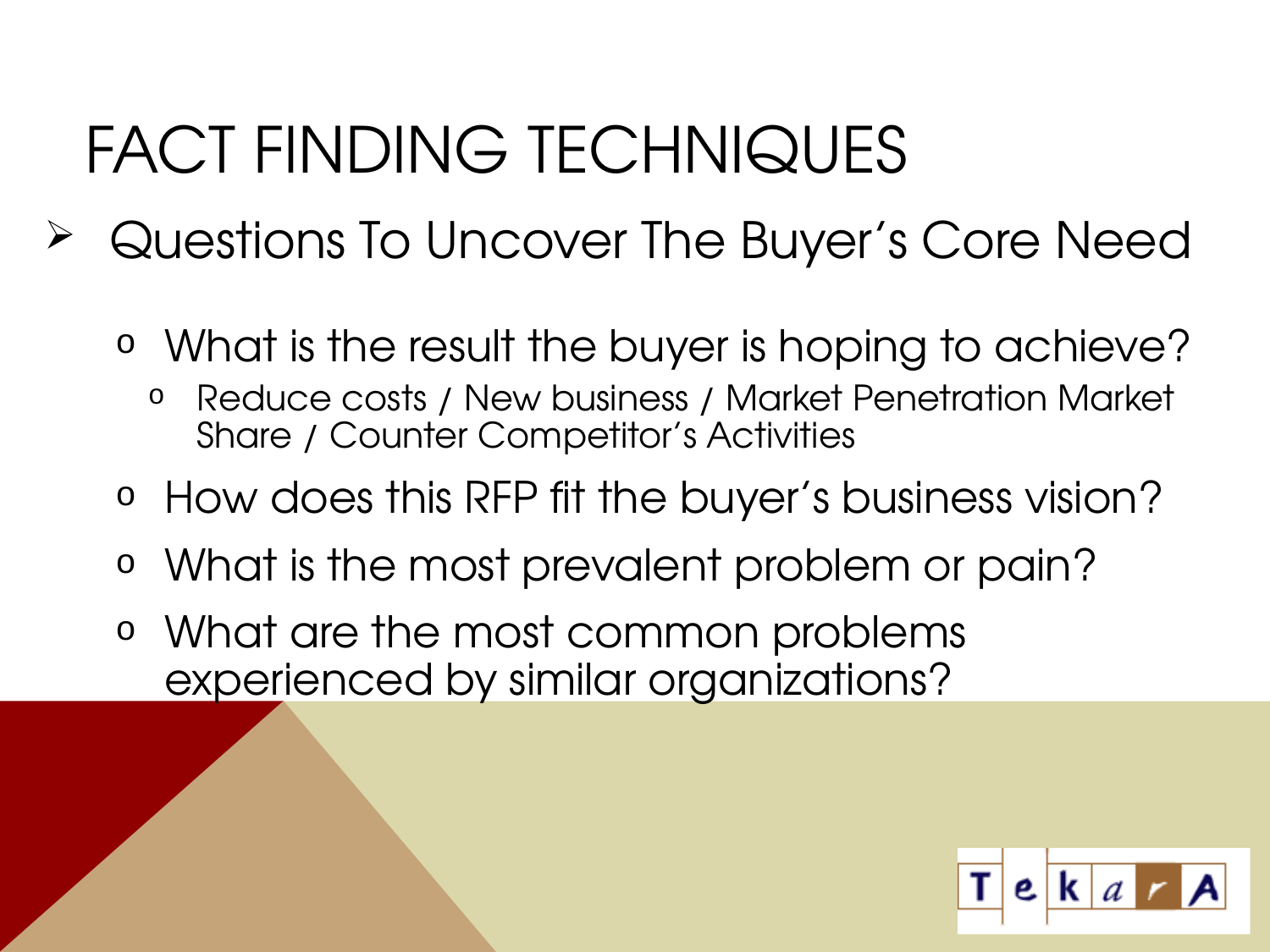

# Fact Finding Techniques
Questions To Uncover The Buyer’s Core Need

What is the result the buyer is hoping to achieve?
Reduce costs / New business / Market Penetration Market Share / Counter Competitor’s Activities
How does this RFP fit the buyer’s business vision?
What is the most prevalent problem or pain?
What are the most common problems experienced by similar organizations?